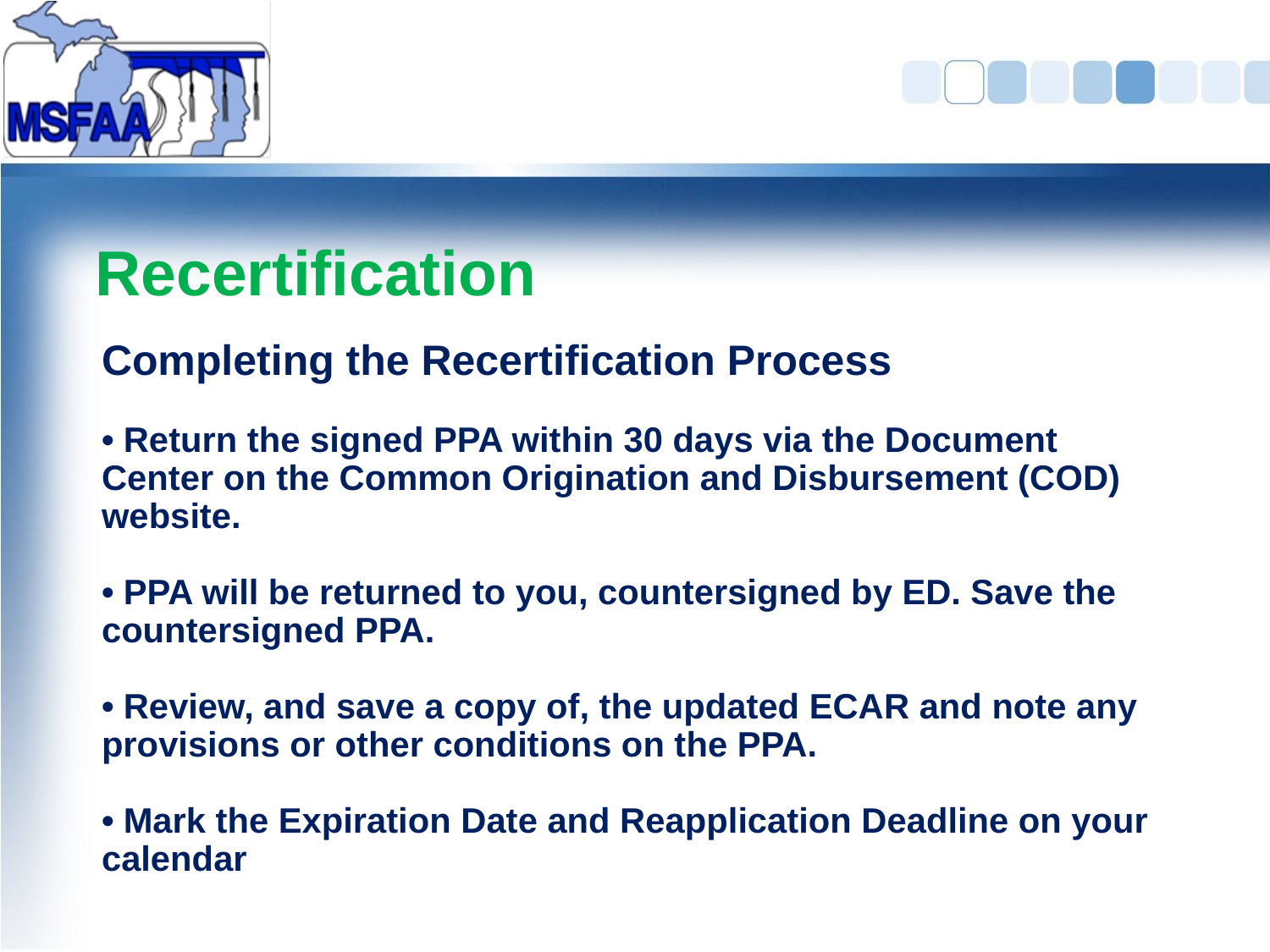

# Recertification
Completing the Recertification Process

• Return the signed PPA within 30 days via the Document Center on the Common Origination and Disbursement (COD) website.

• PPA will be returned to you, countersigned by ED. Save the countersigned PPA.

• Review, and save a copy of, the updated ECAR and note any provisions or other conditions on the PPA.

• Mark the Expiration Date and Reapplication Deadline on your calendar